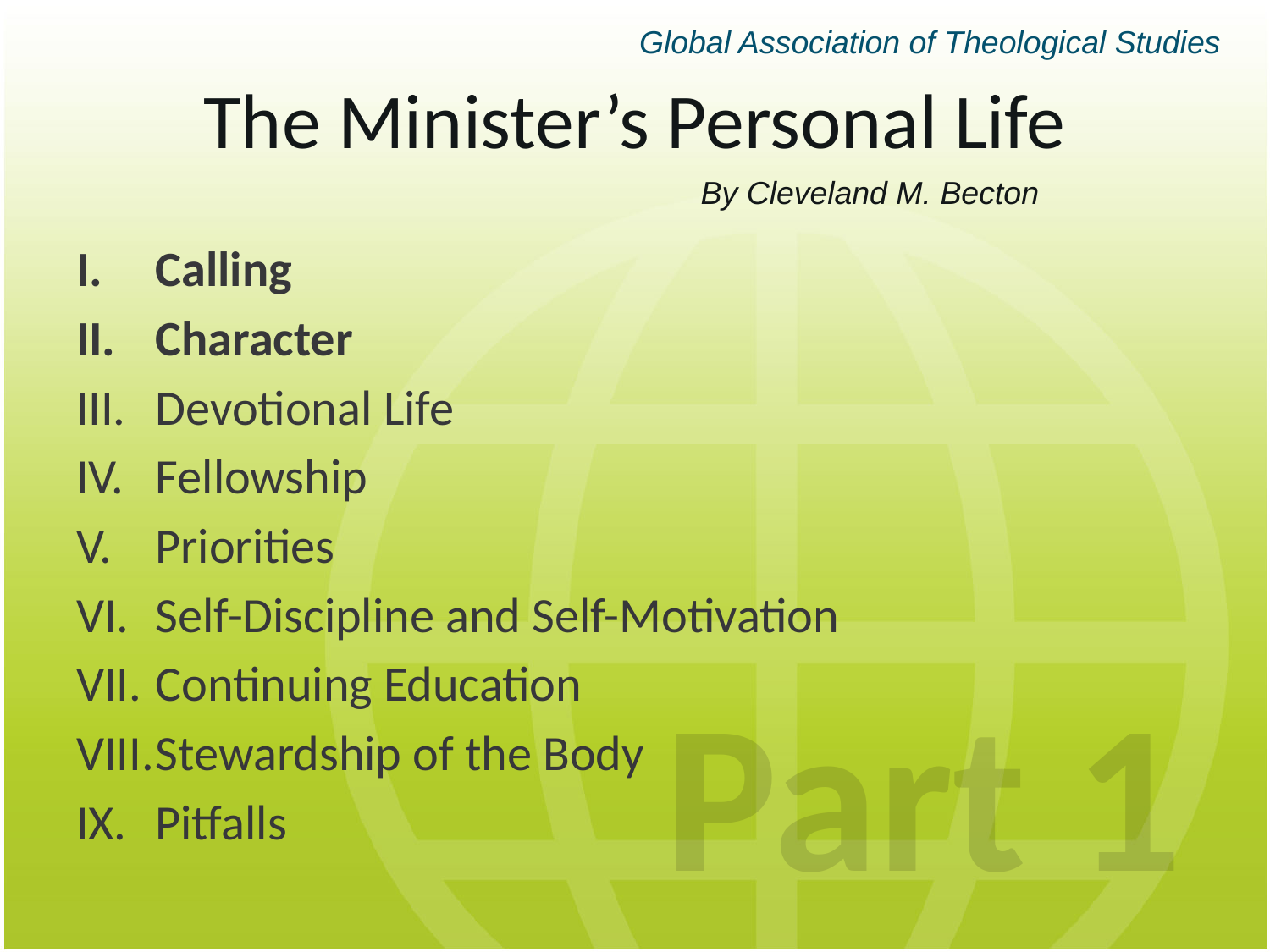

Global Association of Theological Studies
# The Minister’s Personal Life
By Cleveland M. Becton
Calling
Character
Devotional Life
Fellowship
Priorities
Self-Discipline and Self-Motivation
Continuing Education
Stewardship of the Body
Pitfalls
Part 1